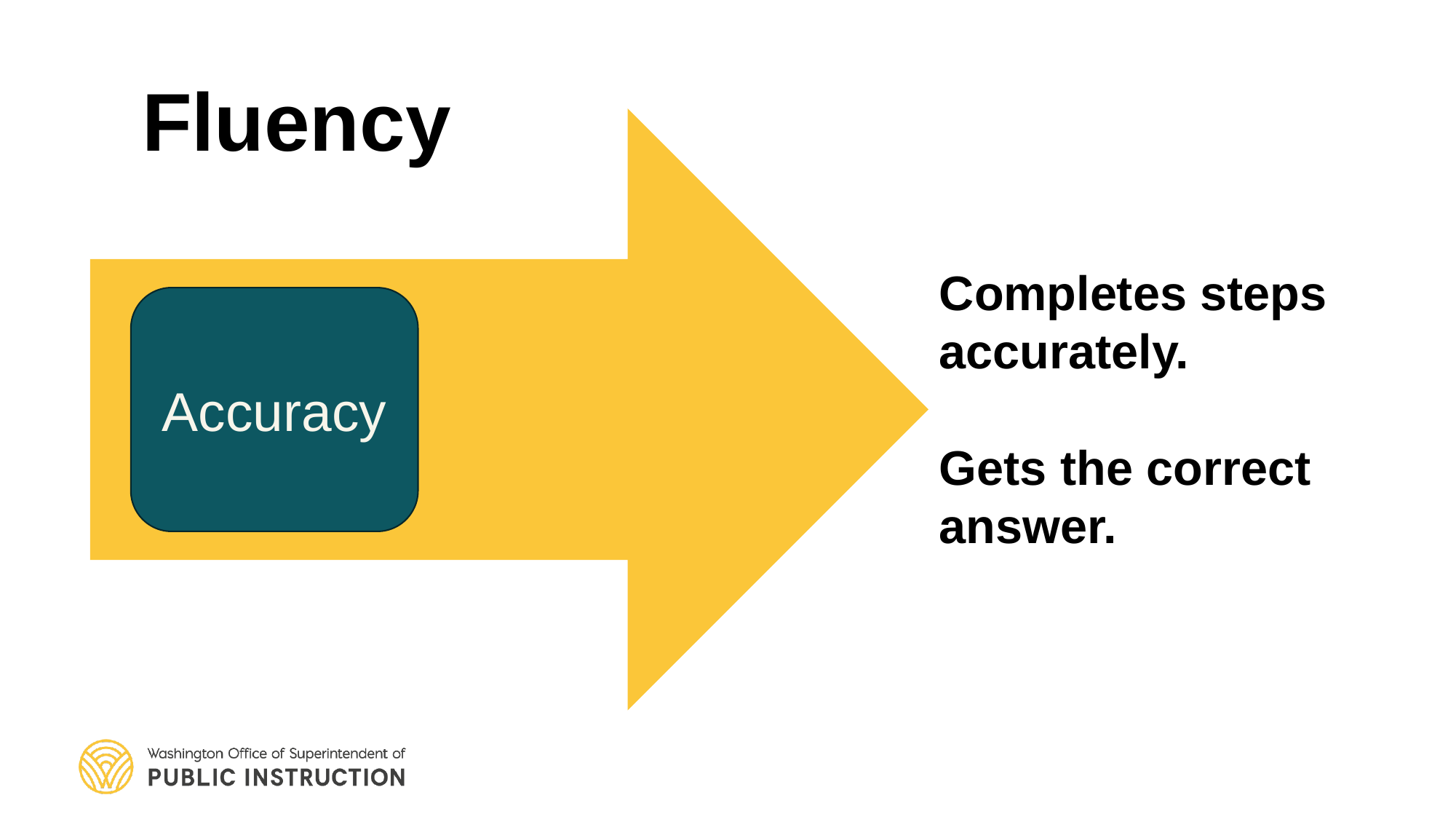

# Fluency

Completes steps accurately.

Gets the correct answer.
Accuracy